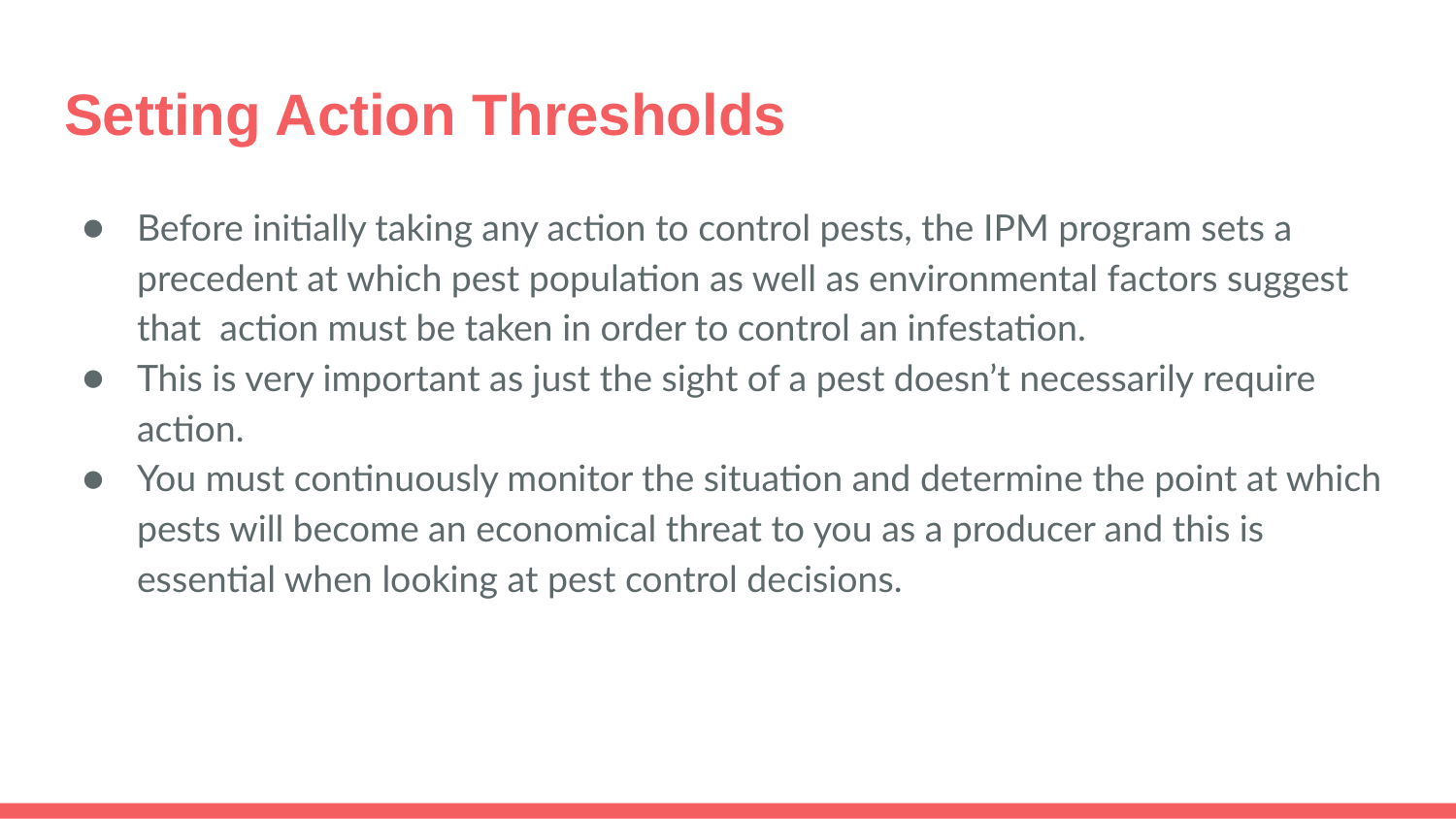

# Setting Action Thresholds
Before initially taking any action to control pests, the IPM program sets a precedent at which pest population as well as environmental factors suggest that  action must be taken in order to control an infestation.
This is very important as just the sight of a pest doesn’t necessarily require action.
You must continuously monitor the situation and determine the point at which pests will become an economical threat to you as a producer and this is essential when looking at pest control decisions.